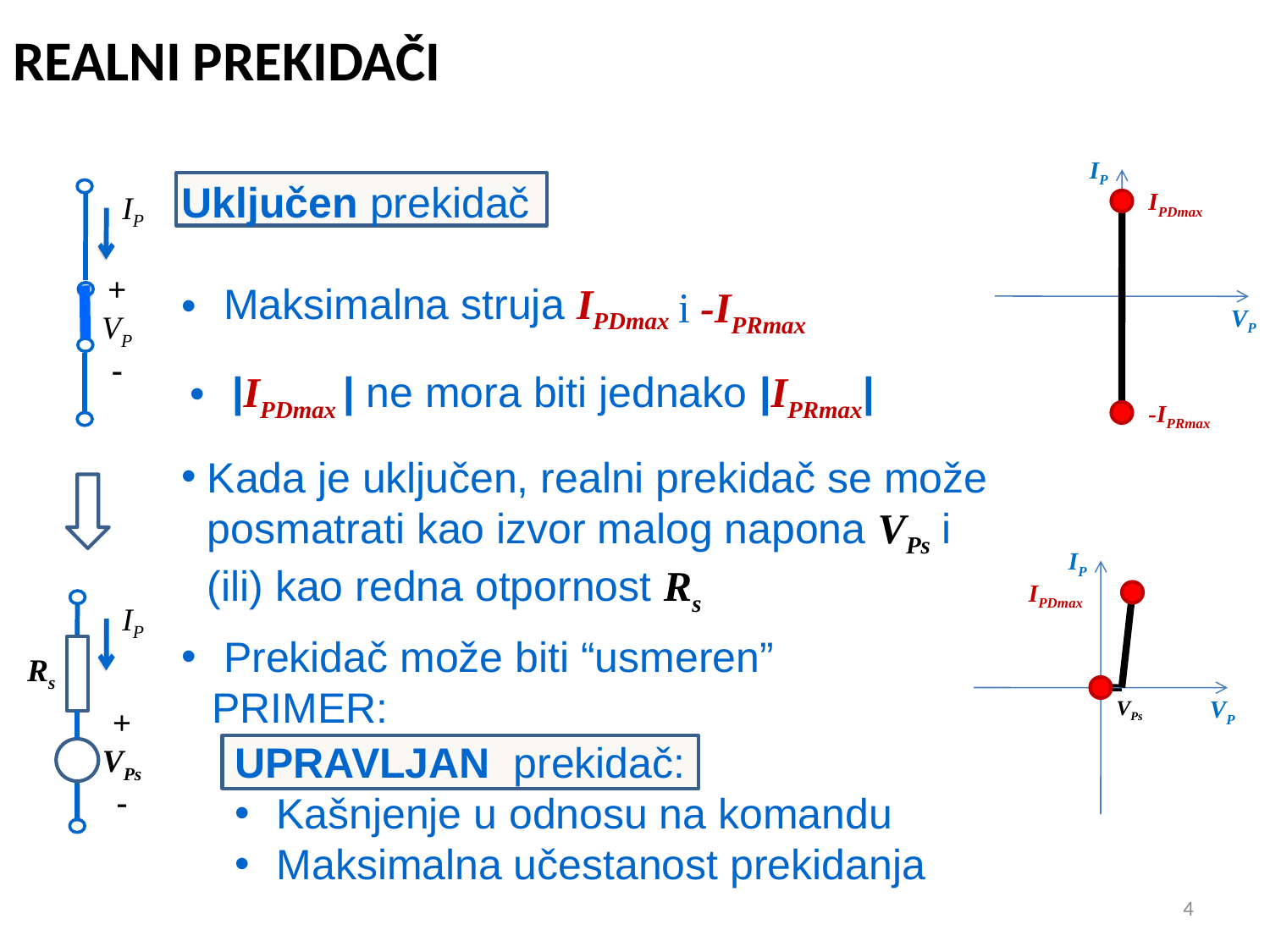

# REALNI PREKIDAČI
IP
VP
Uključen prekidač

 Maksimalna struja IPDmax

IP
+
VP
−

IPDmax

i -IPRmax
 |IPDmax | ne mora biti jednako |IPRmax|
-IPRmax

Kada je uključen, realni prekidač se može posmatrati kao izvor malog napona VPs i (ili) kao redna otpornost Rs

IP
Rs
+
VPs
−

IP
IPDmax

VP
VPs
 Prekidač može biti “usmeren”   PRIMER:
UPRAVLJAN  prekidač:
 Kašnjenje u odnosu na komandu
 Maksimalna učestanost prekidanja

4